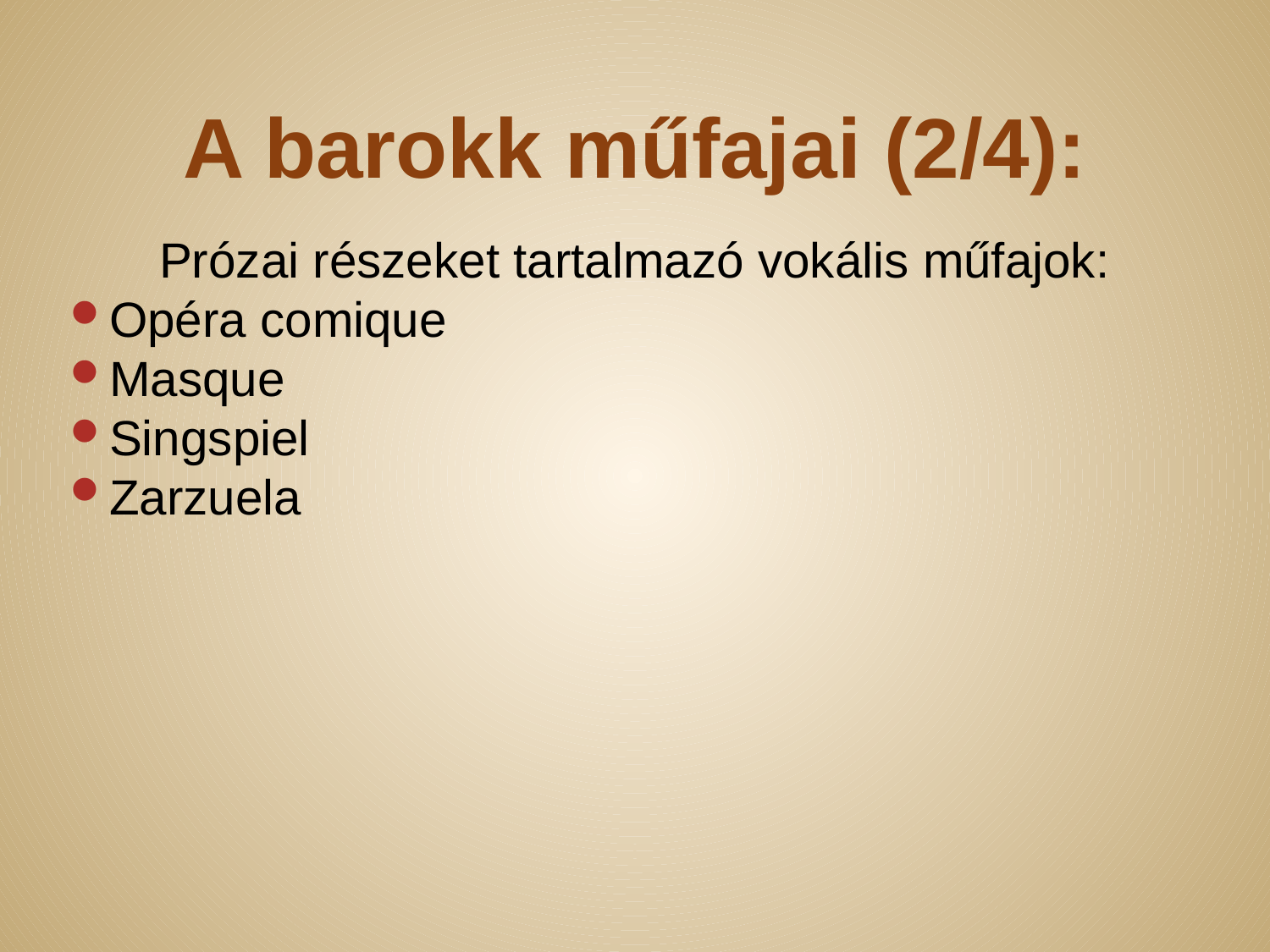

# A barokk műfajai (2/4):
Prózai részeket tartalmazó vokális műfajok:
Opéra comique
Masque
Singspiel
Zarzuela